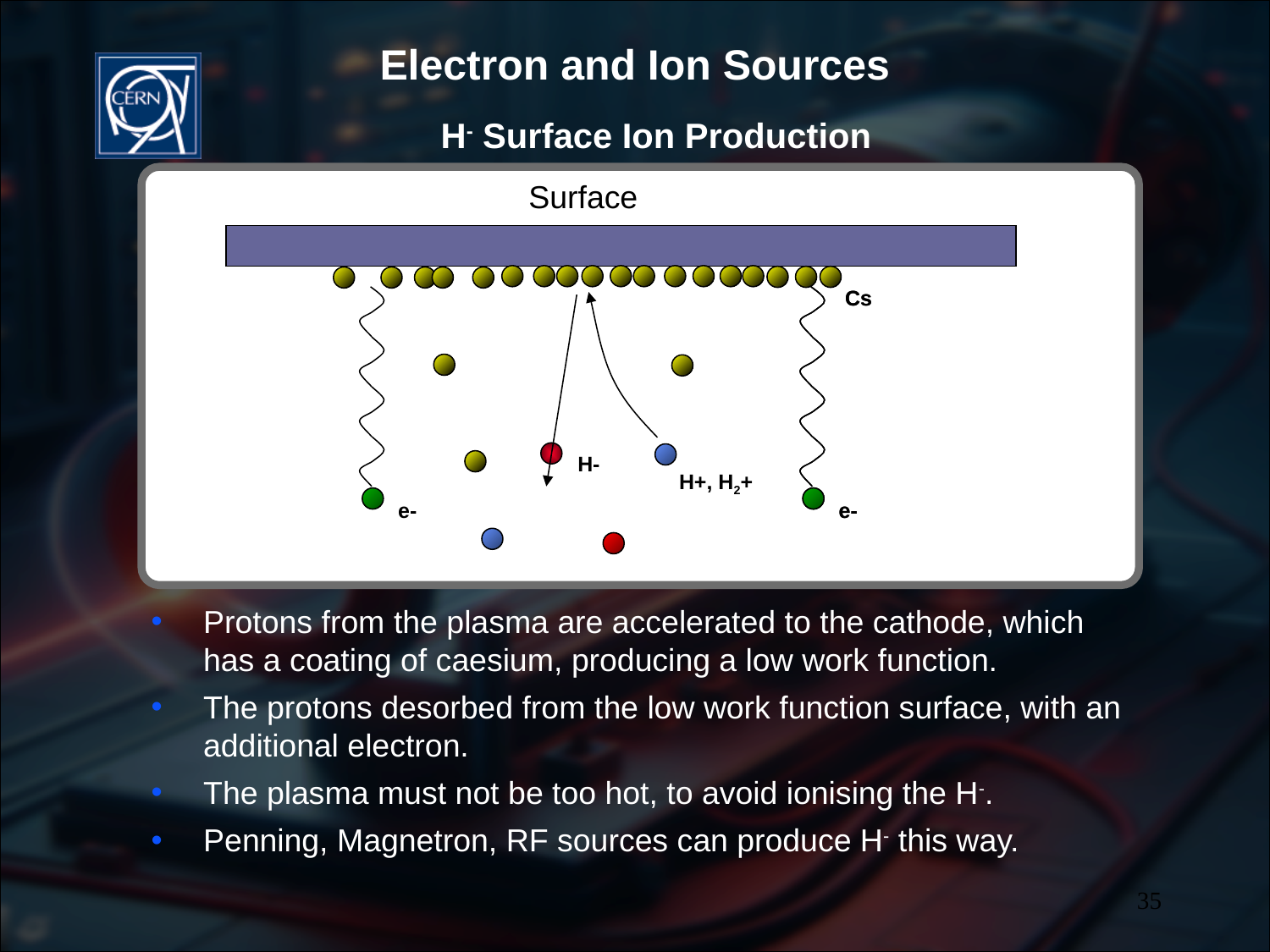

# H- Surface Ion Production

Surface

Cs
Cs

H-

H+, H2+

e-
e-
e-

Protons from the plasma are accelerated to the cathode, which has a coating of caesium, producing a low work function.
The protons desorbed from the low work function surface, with an additional electron.
The plasma must not be too hot, to avoid ionising the H-.
Penning, Magnetron, RF sources can produce H- this way.

35